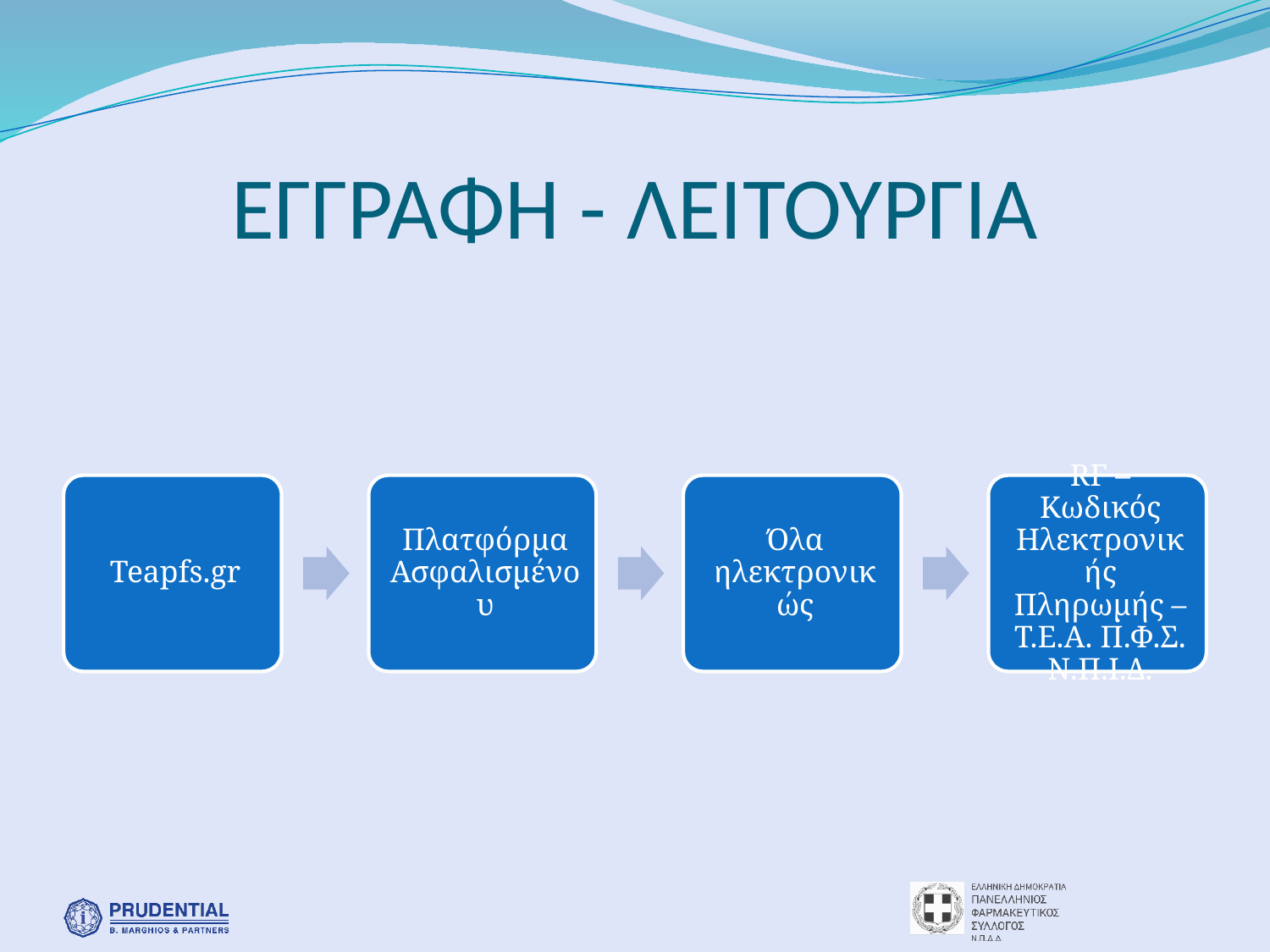

# ΕΓΓΡΑΦΗ - ΛΕΙΤΟΥΡΓΙΑ
Teapfs.gr

Πλατφόρμα Ασφαλισμένου

Όλα ηλεκτρονικώς

RF – Κωδικός Ηλεκτρονικής Πληρωμής – Τ.Ε.Α. Π.Φ.Σ. Ν.Π.Ι.Δ.